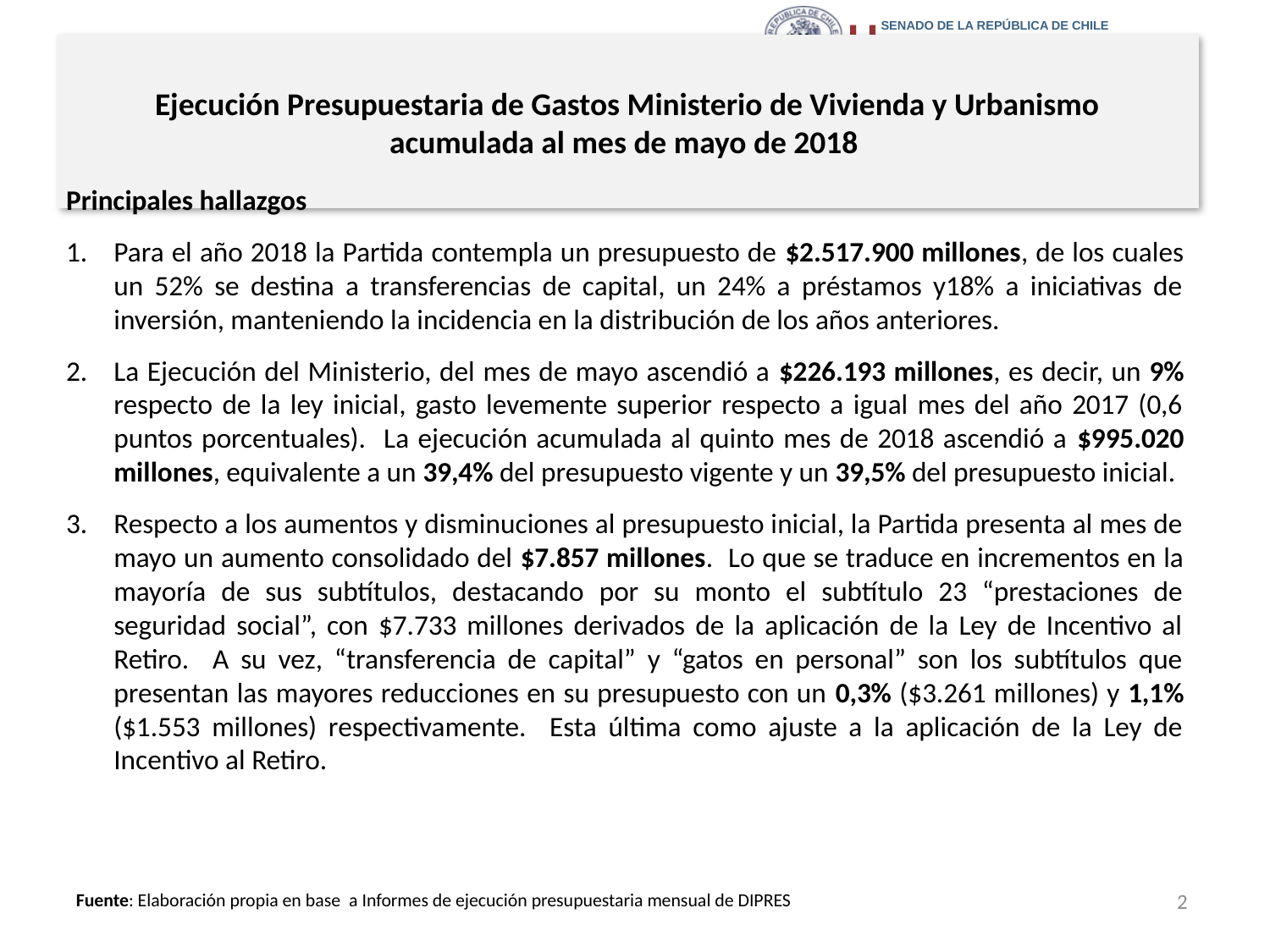

# Ejecución Presupuestaria de Gastos Ministerio de Vivienda y Urbanismo acumulada al mes de mayo de 2018
Principales hallazgos
Para el año 2018 la Partida contempla un presupuesto de $2.517.900 millones, de los cuales un 52% se destina a transferencias de capital, un 24% a préstamos y18% a iniciativas de inversión, manteniendo la incidencia en la distribución de los años anteriores.
La Ejecución del Ministerio, del mes de mayo ascendió a $226.193 millones, es decir, un 9% respecto de la ley inicial, gasto levemente superior respecto a igual mes del año 2017 (0,6 puntos porcentuales).  La ejecución acumulada al quinto mes de 2018 ascendió a $995.020 millones, equivalente a un 39,4% del presupuesto vigente y un 39,5% del presupuesto inicial.
Respecto a los aumentos y disminuciones al presupuesto inicial, la Partida presenta al mes de mayo un aumento consolidado del $7.857 millones.  Lo que se traduce en incrementos en la mayoría de sus subtítulos, destacando por su monto el subtítulo 23 “prestaciones de seguridad social”, con $7.733 millones derivados de la aplicación de la Ley de Incentivo al Retiro.  A su vez, “transferencia de capital” y “gatos en personal” son los subtítulos que presentan las mayores reducciones en su presupuesto con un 0,3% ($3.261 millones) y 1,1% ($1.553 millones) respectivamente.  Esta última como ajuste a la aplicación de la Ley de Incentivo al Retiro.

2